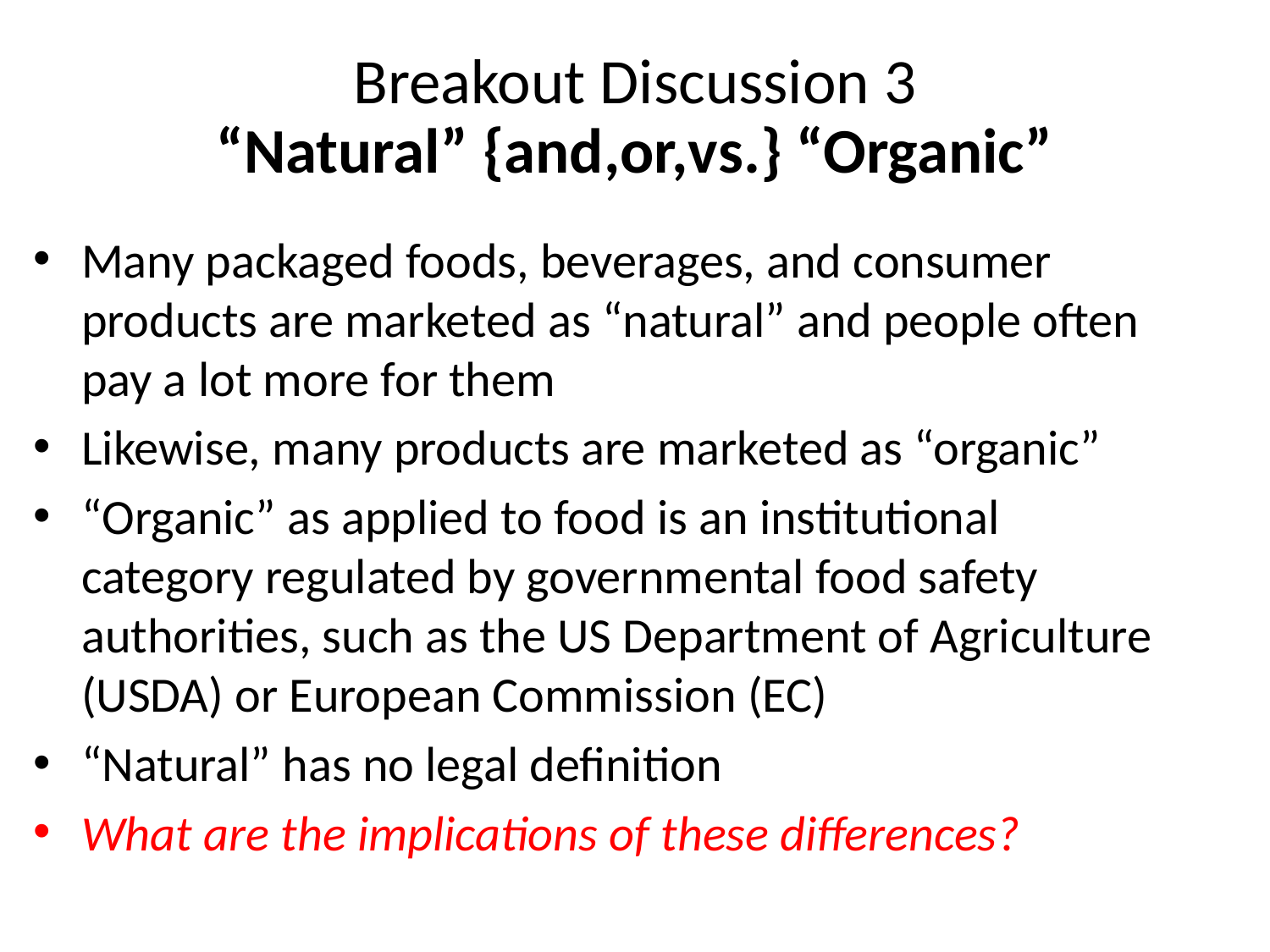

# Breakout Discussion 3 “Natural” {and,or,vs.} “Organic”
Many packaged foods, beverages, and consumer products are marketed as “natural” and people often pay a lot more for them
Likewise, many products are marketed as “organic”
“Organic” as applied to food is an institutional category regulated by governmental food safety authorities, such as the US Department of Agriculture (USDA) or European Commission (EC)
“Natural” has no legal definition
What are the implications of these differences?